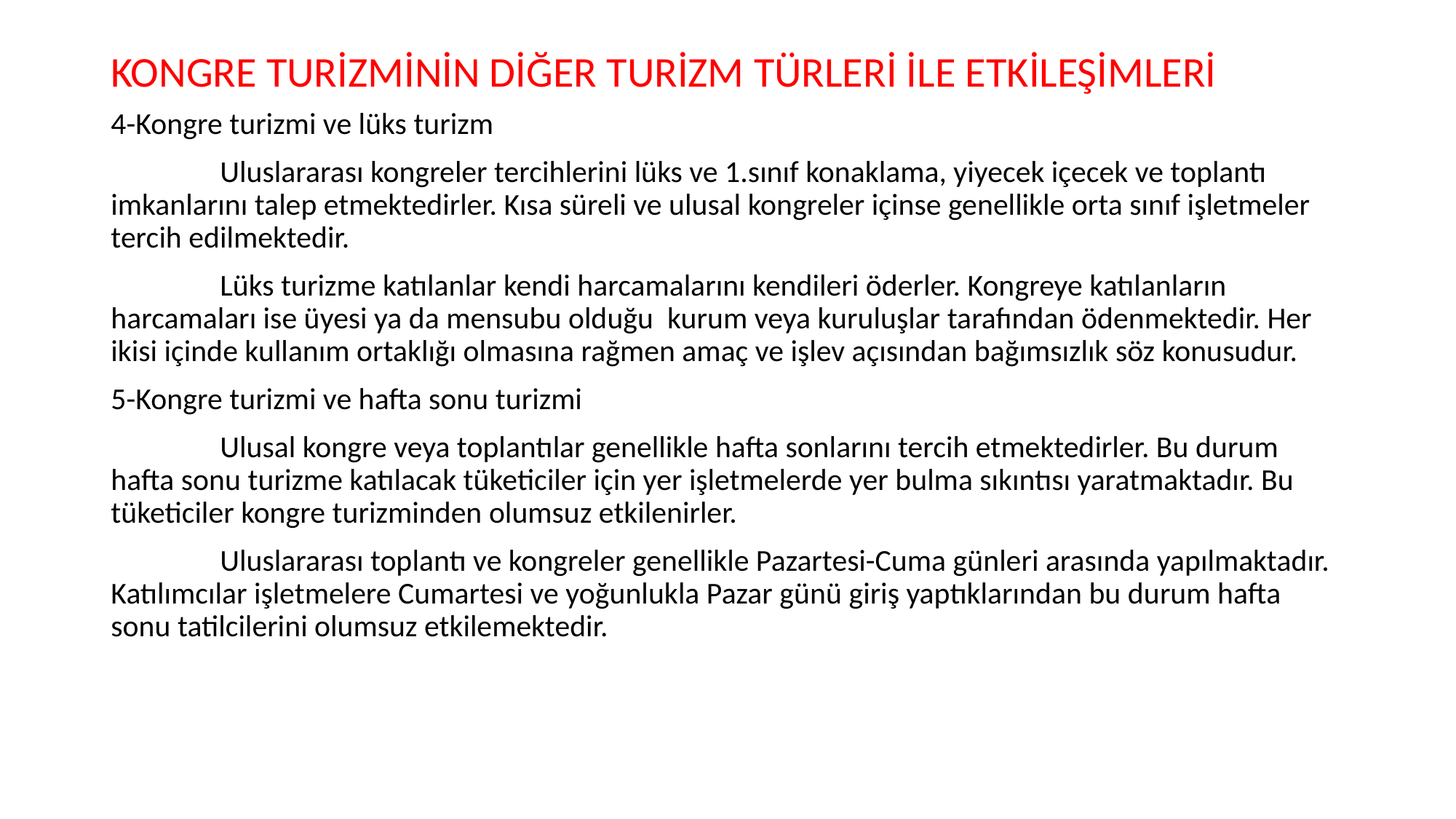

# KONGRE TURİZMİNİN DİĞER TURİZM TÜRLERİ İLE ETKİLEŞİMLERİ
4-Kongre turizmi ve lüks turizm
	Uluslararası kongreler tercihlerini lüks ve 1.sınıf konaklama, yiyecek içecek ve toplantı imkanlarını talep etmektedirler. Kısa süreli ve ulusal kongreler içinse genellikle orta sınıf işletmeler tercih edilmektedir.
	Lüks turizme katılanlar kendi harcamalarını kendileri öderler. Kongreye katılanların harcamaları ise üyesi ya da mensubu olduğu  kurum veya kuruluşlar tarafından ödenmektedir. Her ikisi içinde kullanım ortaklığı olmasına rağmen amaç ve işlev açısından bağımsızlık söz konusudur.
5-Kongre turizmi ve hafta sonu turizmi
	Ulusal kongre veya toplantılar genellikle hafta sonlarını tercih etmektedirler. Bu durum hafta sonu turizme katılacak tüketiciler için yer işletmelerde yer bulma sıkıntısı yaratmaktadır. Bu tüketiciler kongre turizminden olumsuz etkilenirler.
	Uluslararası toplantı ve kongreler genellikle Pazartesi-Cuma günleri arasında yapılmaktadır. Katılımcılar işletmelere Cumartesi ve yoğunlukla Pazar günü giriş yaptıklarından bu durum hafta sonu tatilcilerini olumsuz etkilemektedir.